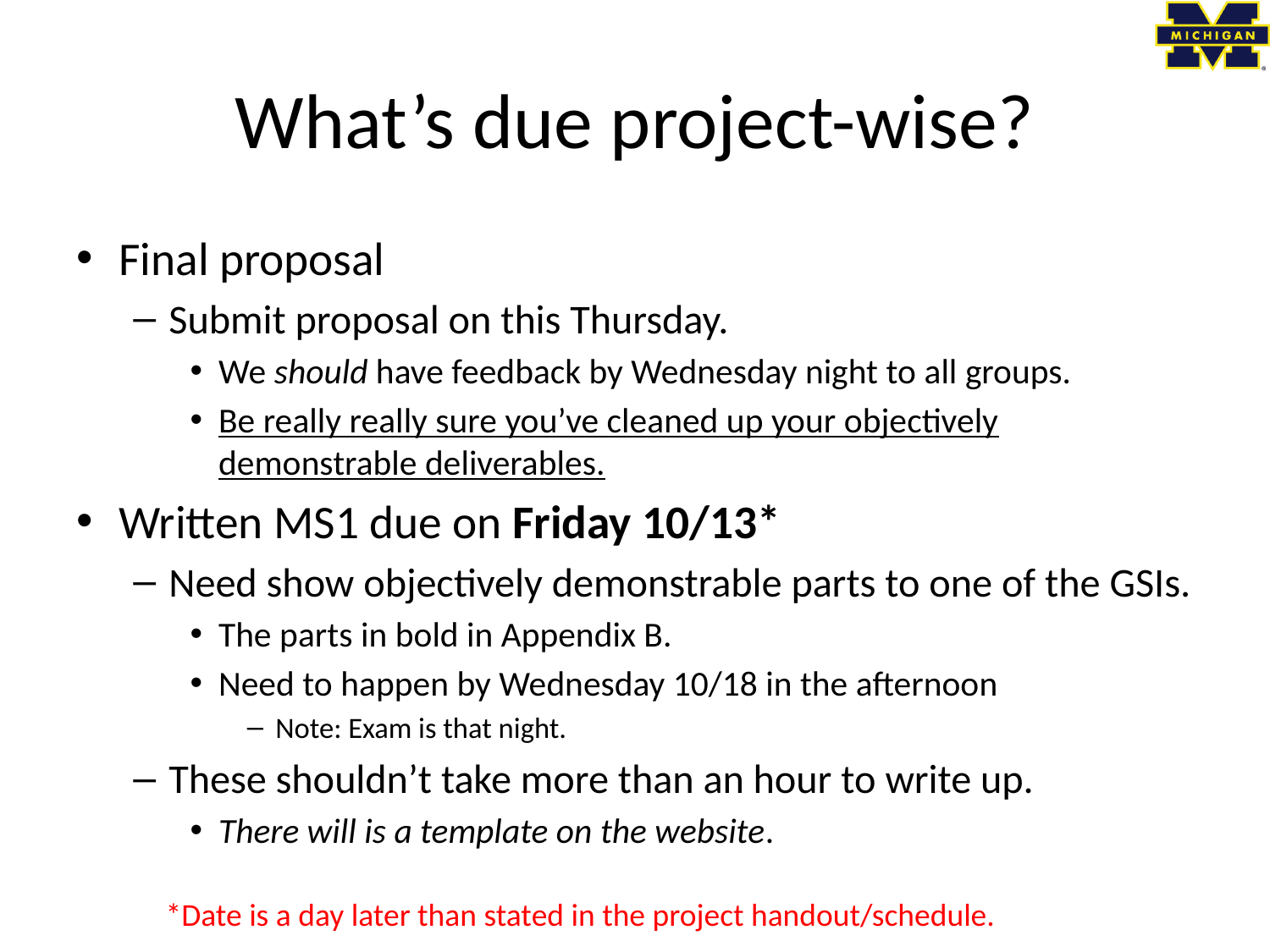

# What’s due project-wise?
Final proposal
Submit proposal on this Thursday.
We should have feedback by Wednesday night to all groups.
Be really really sure you’ve cleaned up your objectively demonstrable deliverables.
Written MS1 due on Friday 10/13*
Need show objectively demonstrable parts to one of the GSIs.
The parts in bold in Appendix B.
Need to happen by Wednesday 10/18 in the afternoon
Note: Exam is that night.
These shouldn’t take more than an hour to write up.
There will is a template on the website.
*Date is a day later than stated in the project handout/schedule.